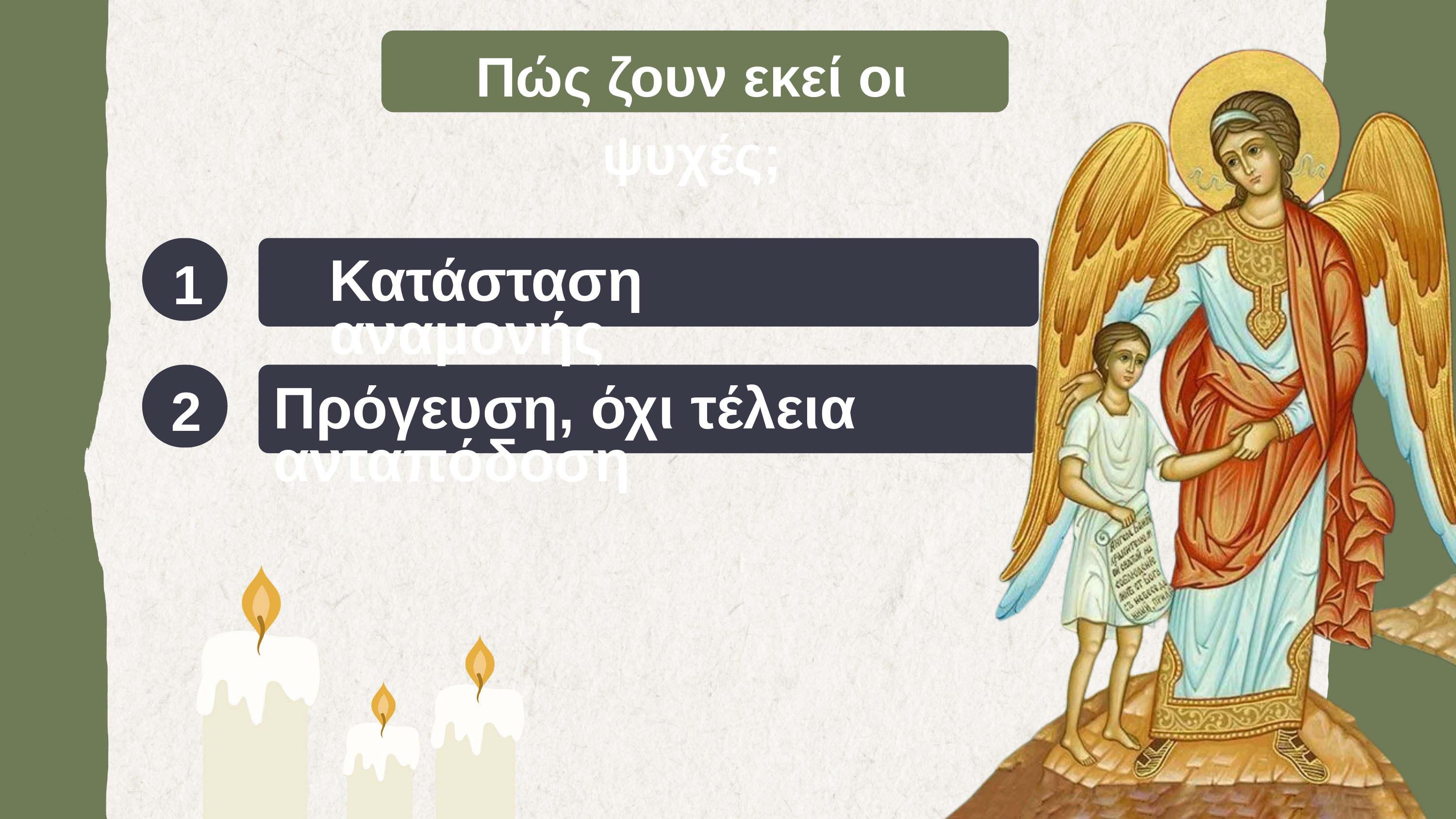

Πώς ζουν εκεί οι ψυχές;

1

Κατάσταση αναμονής

2
Πρόγευση, όχι τέλεια ανταπόδοση